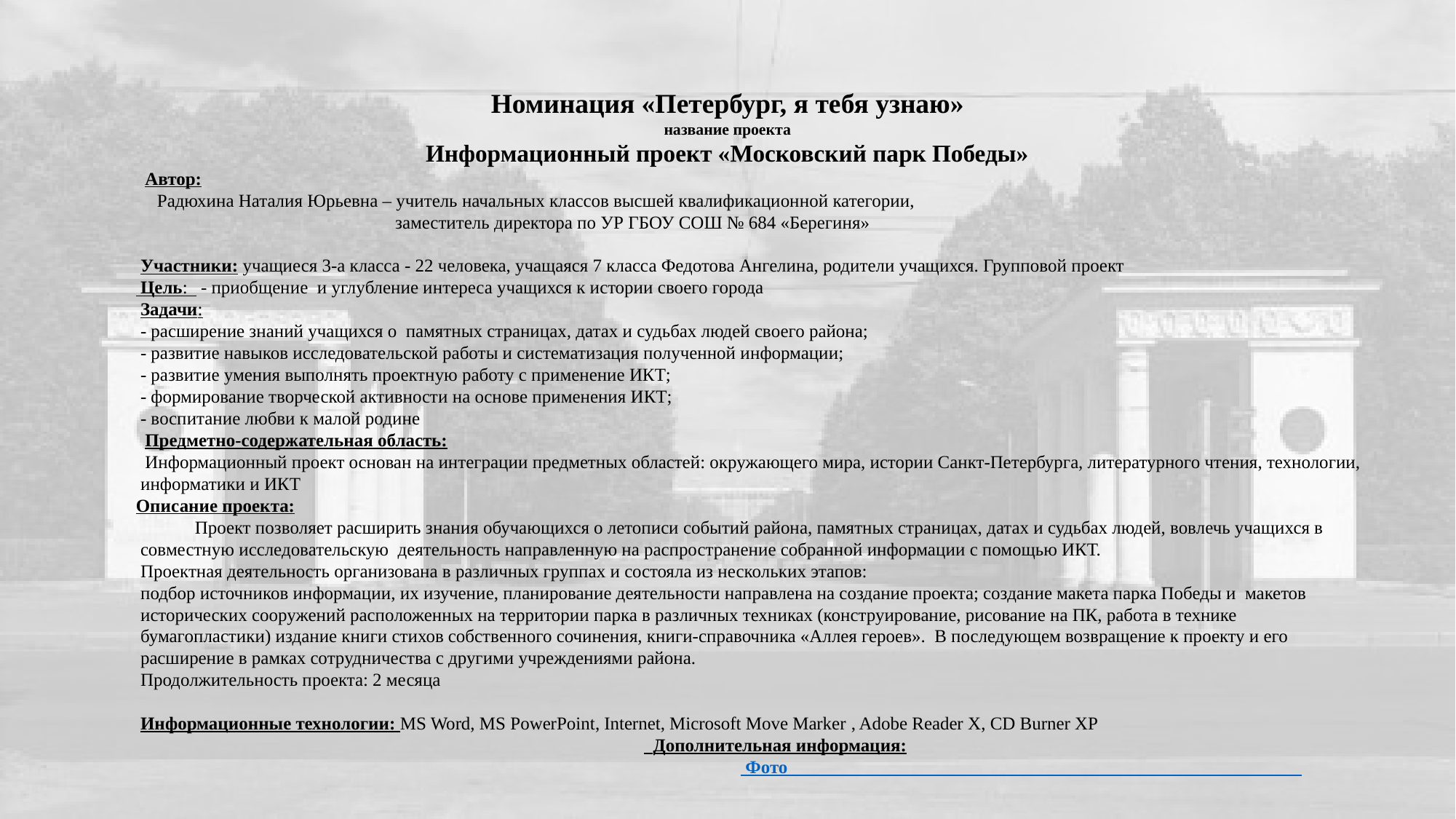

Номинация «Петербург, я тебя узнаю»
название проекта
Информационный проект «Московский парк Победы»
             Автор:
                 Радюхина Наталия Юрьевна – учитель начальных классов высшей квалификационной категории,
                                                                    заместитель директора по УР ГБОУ СОШ № 684 «Берегиня»

Участники: учащиеся 3-а класса - 22 человека, учащаяся 7 класса Федотова Ангелина, родители учащихся. Групповой проект
            Цель:   - приобщение  и углубление интереса учащихся к истории своего города
            Задачи:
- расширение знаний учащихся о  памятных страницах, датах и судьбах людей своего района;
- развитие навыков исследовательской работы и систематизация полученной информации;
- развитие умения выполнять проектную работу с применение ИКТ;
- формирование творческой активности на основе применения ИКТ;
- воспитание любви к малой родине
             Предметно-содержательная область:
 Информационный проект основан на интеграции предметных областей: окружающего мира, истории Санкт-Петербурга, литературного чтения, технологии, информатики и ИКТ
           Описание проекта:
             Проект позволяет расширить знания обучающихся о летописи событий района, памятных страницах, датах и судьбах людей, вовлечь учащихся в совместную исследовательскую  деятельность направленную на распространение собранной информации с помощью ИКТ.
Проектная деятельность организована в различных группах и состояла из нескольких этапов:
подбор источников информации, их изучение, планирование деятельности направлена на создание проекта; создание макета парка Победы и  макетов исторических сооружений расположенных на территории парка в различных техниках (конструирование, рисование на ПК, работа в технике бумагопластики) издание книги стихов собственного сочинения, книги-справочника «Аллея героев».  В последующем возвращение к проекту и его расширение в рамках сотрудничества с другими учреждениями района.
Продолжительность проекта: 2 месяца
            Информационные технологии: MS Word, MS PowerPoint, Internet, Microsoft Move Marker , Adobe Reader X, CD Burner XP
                       Дополнительная информация:
	                                                                                                 	 Фото